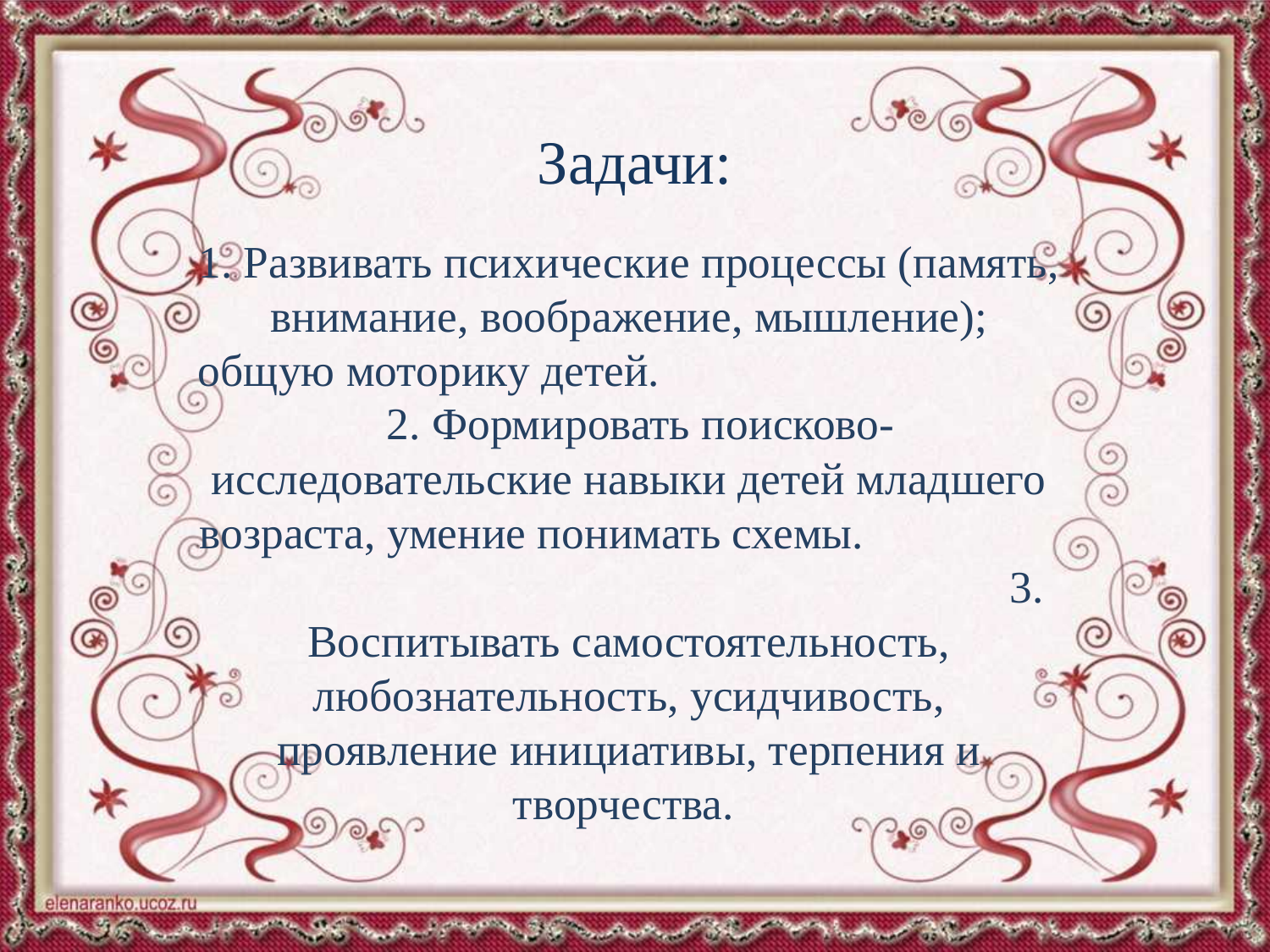

# Задачи:
1. Развивать психические процессы (память, внимание, воображение, мышление); общую моторику детей.                                      2. Формировать поисково-исследовательские навыки детей младшего возраста, умение понимать схемы.                                                                                        3. Воспитывать самостоятельность, любознательность, усидчивость, проявление инициативы, терпения и творчества.